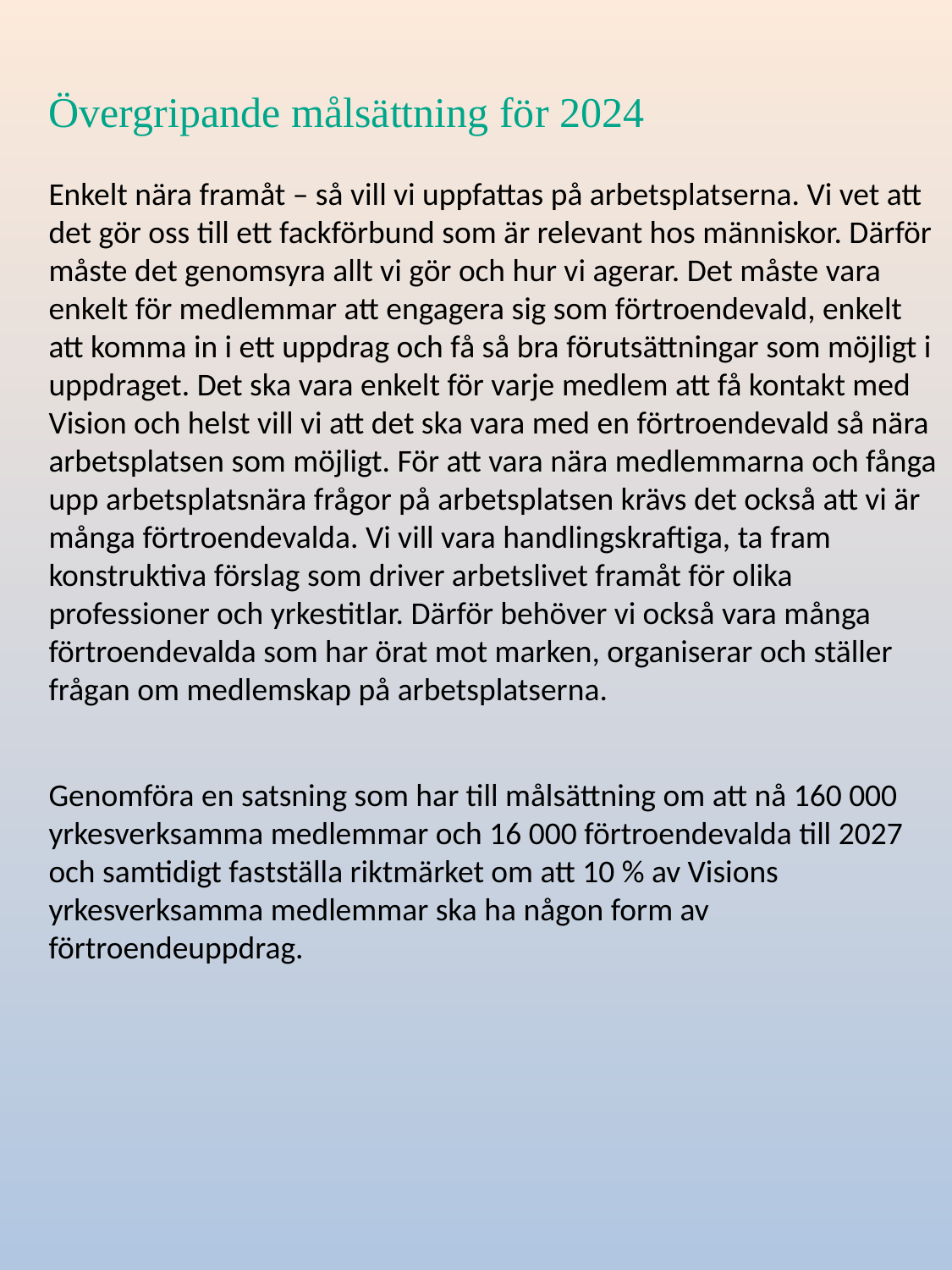

Övergripande målsättning för 2024

Enkelt nära framåt – så vill vi uppfattas på arbetsplatserna. Vi vet att det gör oss till ett fackförbund som är relevant hos människor. Därför måste det genomsyra allt vi gör och hur vi agerar. Det måste vara enkelt för medlemmar att engagera sig som förtroendevald, enkelt att komma in i ett uppdrag och få så bra förutsättningar som möjligt i uppdraget. Det ska vara enkelt för varje medlem att få kontakt med Vision och helst vill vi att det ska vara med en förtroendevald så nära arbetsplatsen som möjligt. För att vara nära medlemmarna och fånga upp arbetsplatsnära frågor på arbetsplatsen krävs det också att vi är många förtroendevalda. Vi vill vara handlingskraftiga, ta fram konstruktiva förslag som driver arbetslivet framåt för olika professioner och yrkestitlar. Därför behöver vi också vara många förtroendevalda som har örat mot marken, organiserar och ställer frågan om medlemskap på arbetsplatserna.

Genomföra en satsning som har till målsättning om att nå 160 000 yrkesverksamma medlemmar och 16 000 förtroendevalda till 2027 och samtidigt fastställa riktmärket om att 10 % av Visions yrkesverksamma medlemmar ska ha någon form av förtroendeuppdrag.